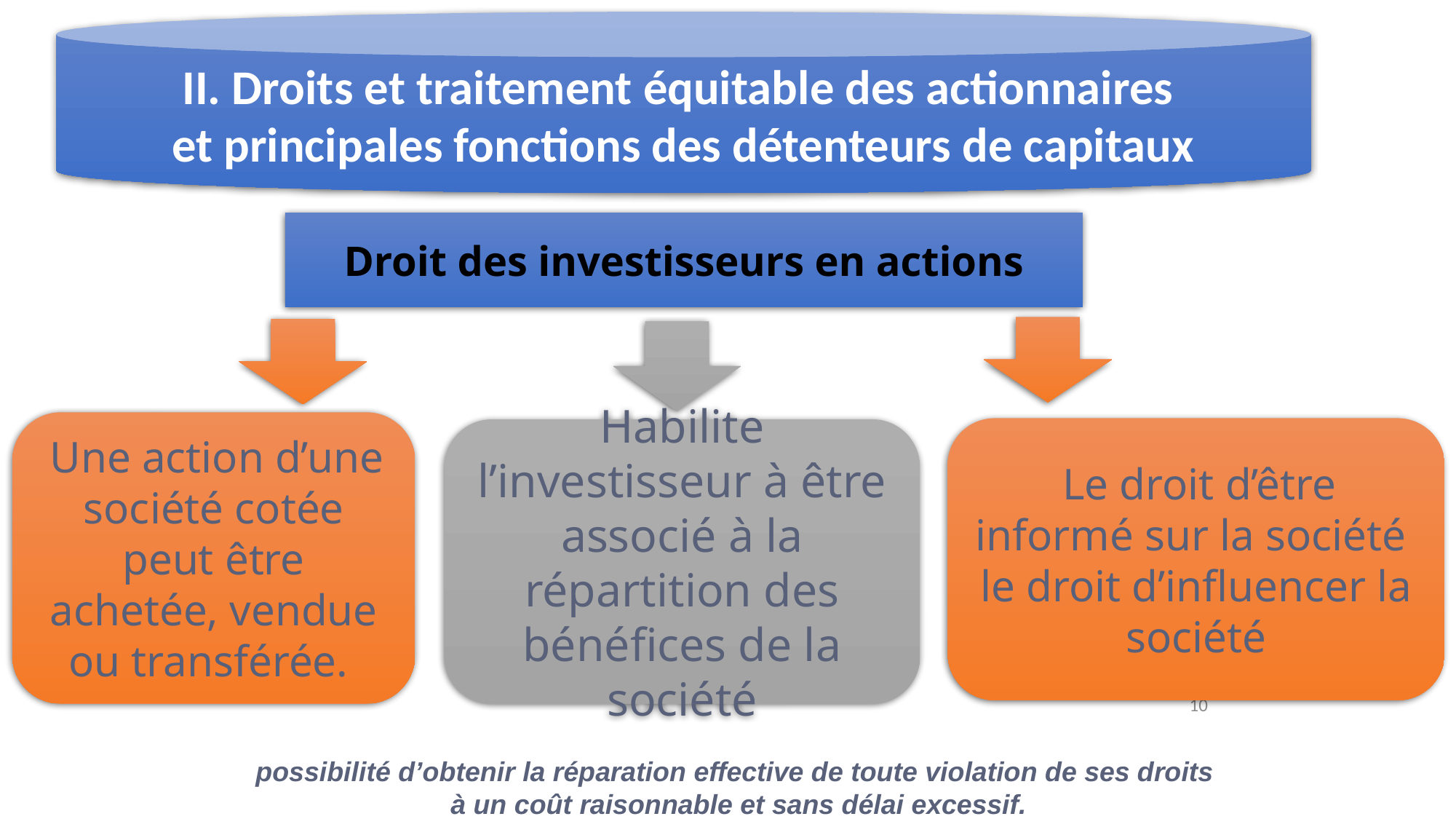

II. Droits et traitement équitable des actionnaires
et principales fonctions des détenteurs de capitaux
Droit des investisseurs en actions

 Une action d’une société cotée peut être achetée, vendue ou transférée.
 Le droit d’être informé sur la société
le droit d’influencer la société
Habilite l’investisseur à être associé à la répartition des bénéfices de la société
10
possibilité d’obtenir la réparation effective de toute violation de ses droits
à un coût raisonnable et sans délai excessif.